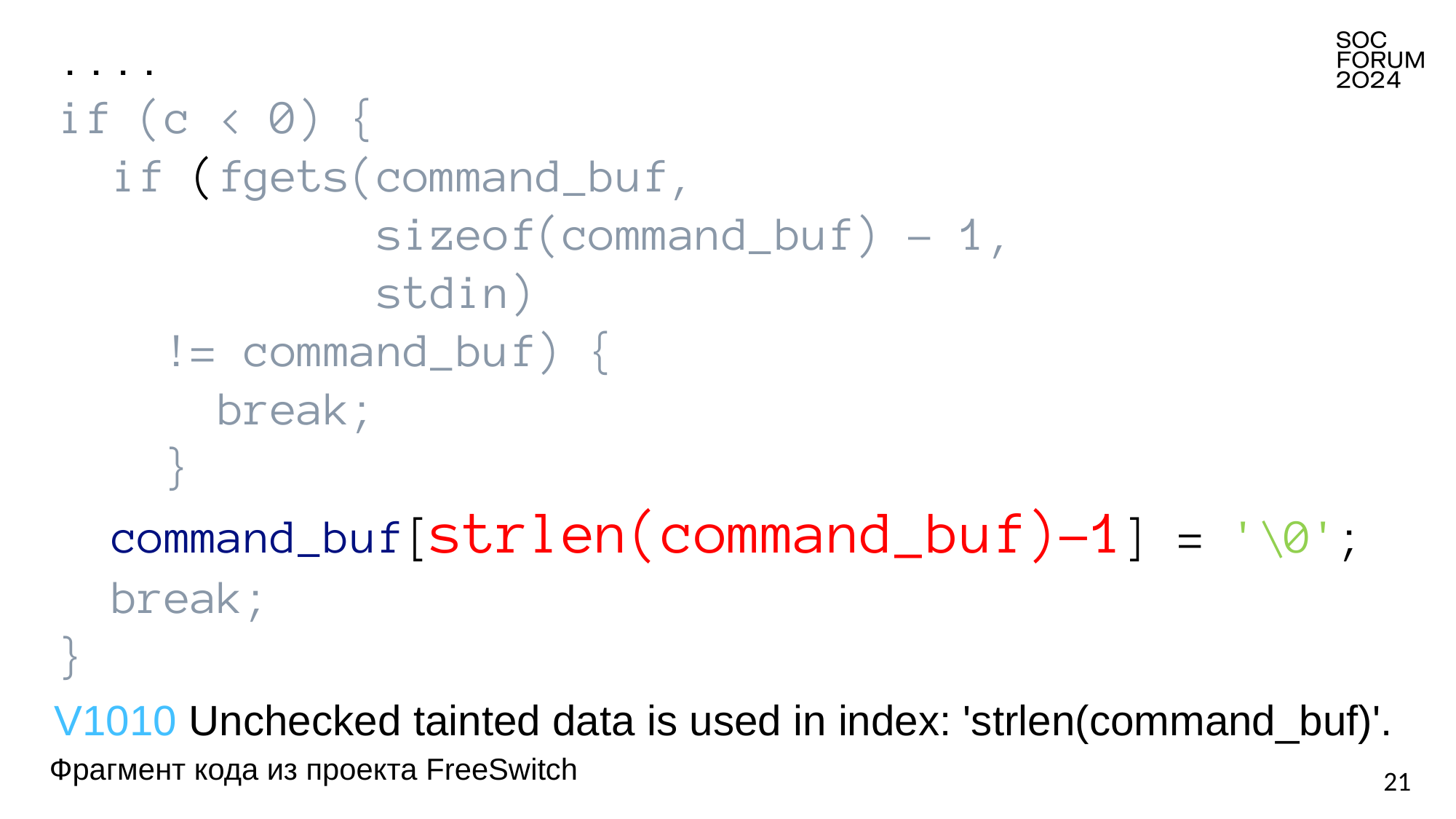

....
if (c < 0) {
  if (fgets(command_buf,
            sizeof(command_buf) - 1,
            stdin)
    != command_buf) {
      break;
    }
  command_buf[strlen(command_buf)-1] = '\0';
  break;
}

V1010 Unchecked tainted data is used in index: 'strlen(command_buf)'.
Фрагмент кода из проекта FreeSwitch
21